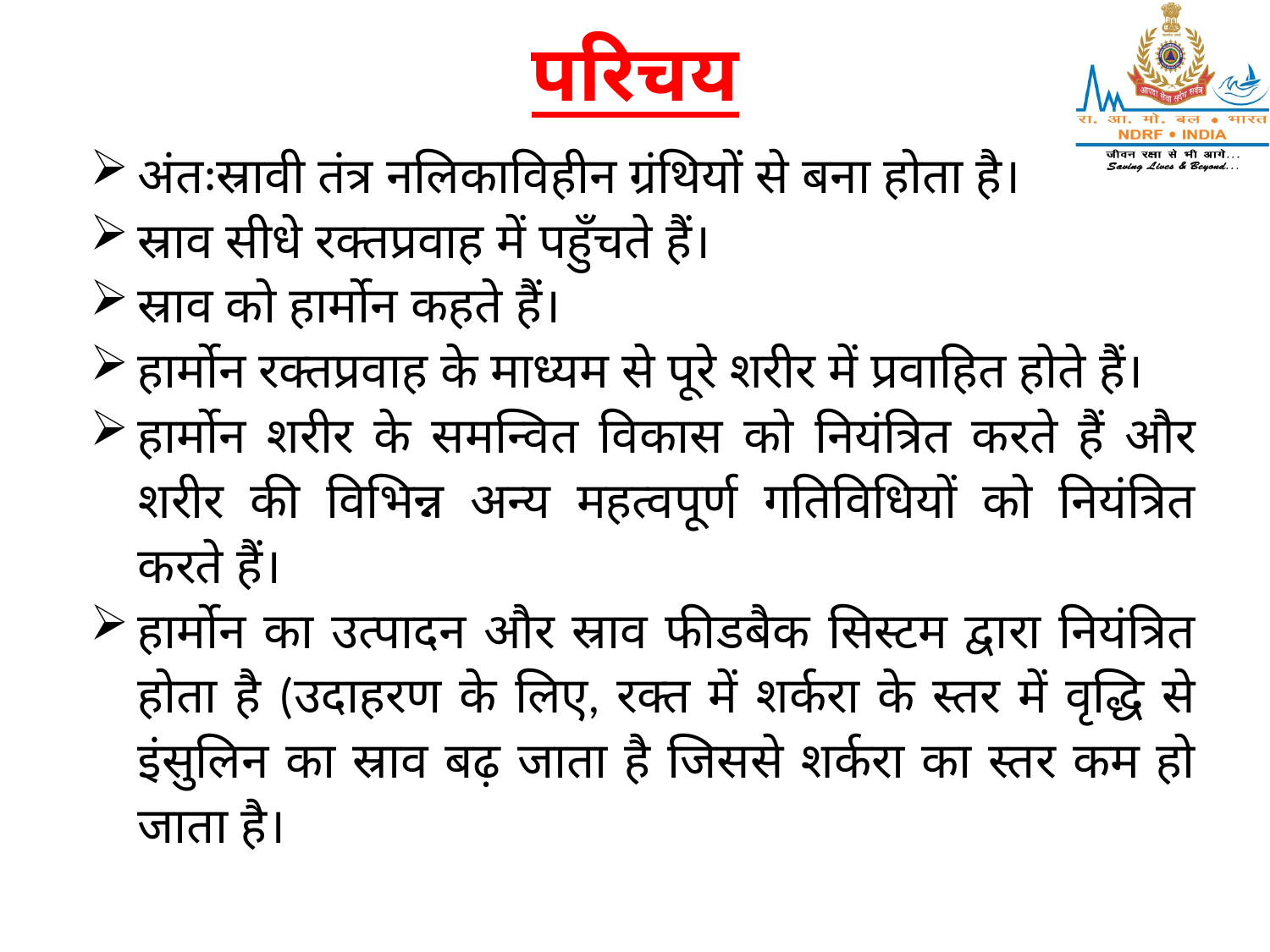

# परिचय
अंतःस्रावी तंत्र नलिकाविहीन ग्रंथियों से बना होता है।
स्राव सीधे रक्तप्रवाह में पहुँचते हैं।
स्राव को हार्मोन कहते हैं।
हार्मोन रक्तप्रवाह के माध्यम से पूरे शरीर में प्रवाहित होते हैं।
हार्मोन शरीर के समन्वित विकास को नियंत्रित करते हैं और शरीर की विभिन्न अन्य महत्वपूर्ण गतिविधियों को नियंत्रित करते हैं।
हार्मोन का उत्पादन और स्राव फीडबैक सिस्टम द्वारा नियंत्रित होता है (उदाहरण के लिए, रक्त में शर्करा के स्तर में वृद्धि से इंसुलिन का स्राव बढ़ जाता है जिससे शर्करा का स्तर कम हो जाता है।